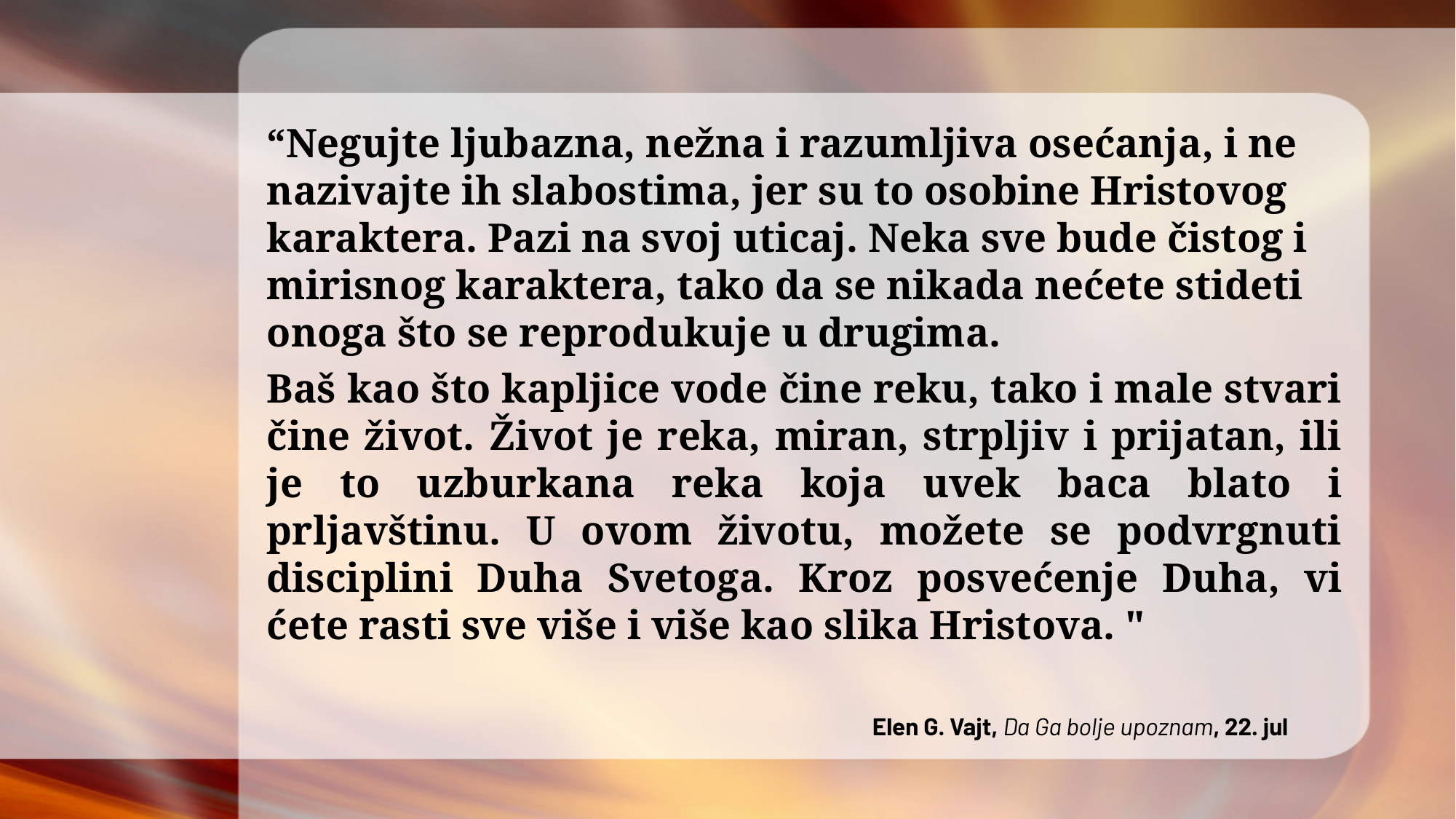

“Negujte ljubazna, nežna i razumljiva osećanja, i ne nazivajte ih slabostima, jer su to osobine Hristovog karaktera. Pazi na svoj uticaj. Neka sve bude čistog i mirisnog karaktera, tako da se nikada nećete stideti onoga što se reprodukuje u drugima.
Baš kao što kapljice vode čine reku, tako i male stvari čine život. Život je reka, miran, strpljiv i prijatan, ili je to uzburkana reka koja uvek baca blato i prljavštinu. U ovom životu, možete se podvrgnuti disciplini Duha Svetoga. Kroz posvećenje Duha, vi ćete rasti sve više i više kao slika Hristova. "
Elen G. Vajt, Da Ga bolje upoznam, 22. jul